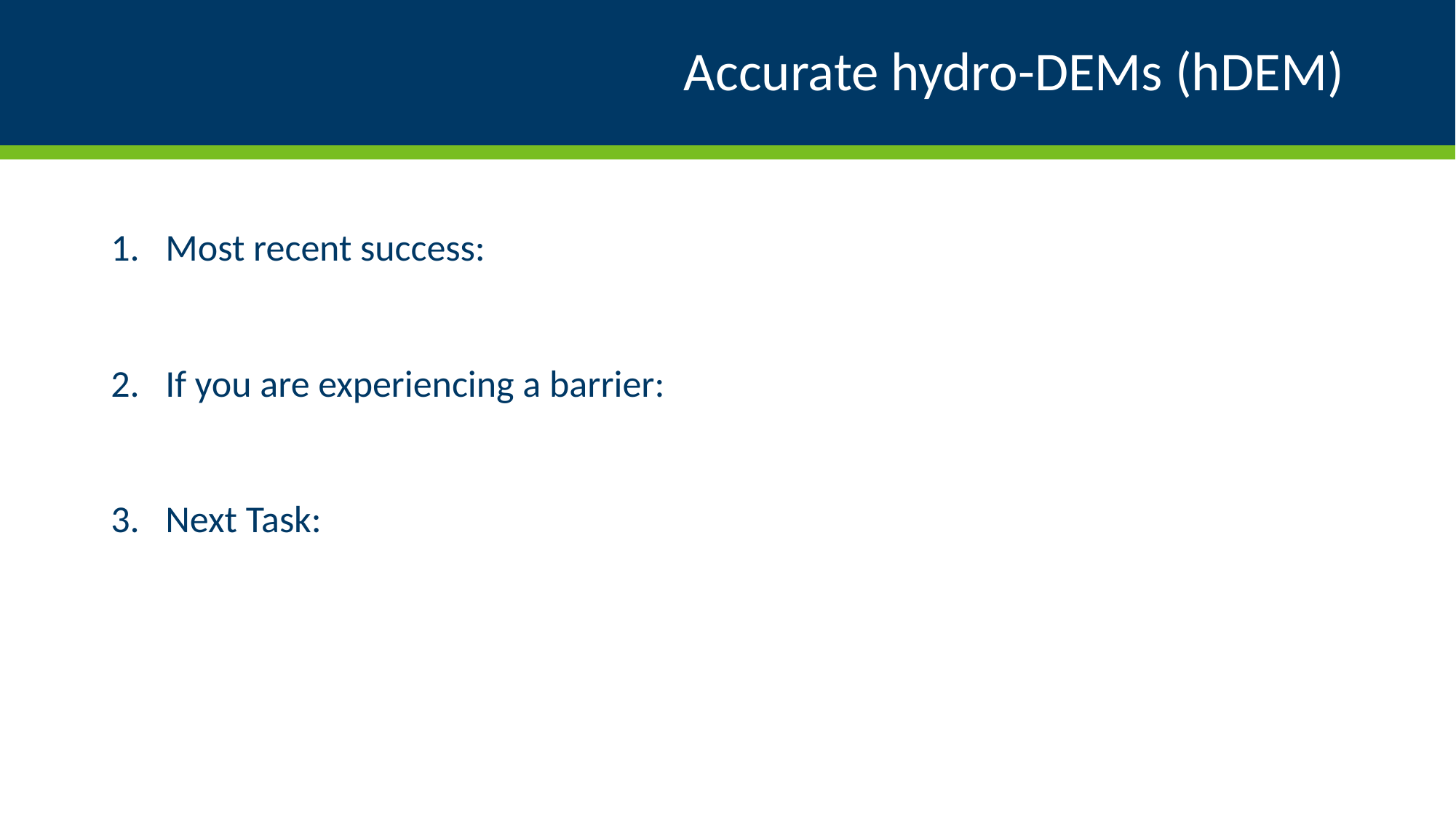

# Accurate hydro-DEMs (hDEM)
Most recent success:

If you are experiencing a barrier:

Next Task: